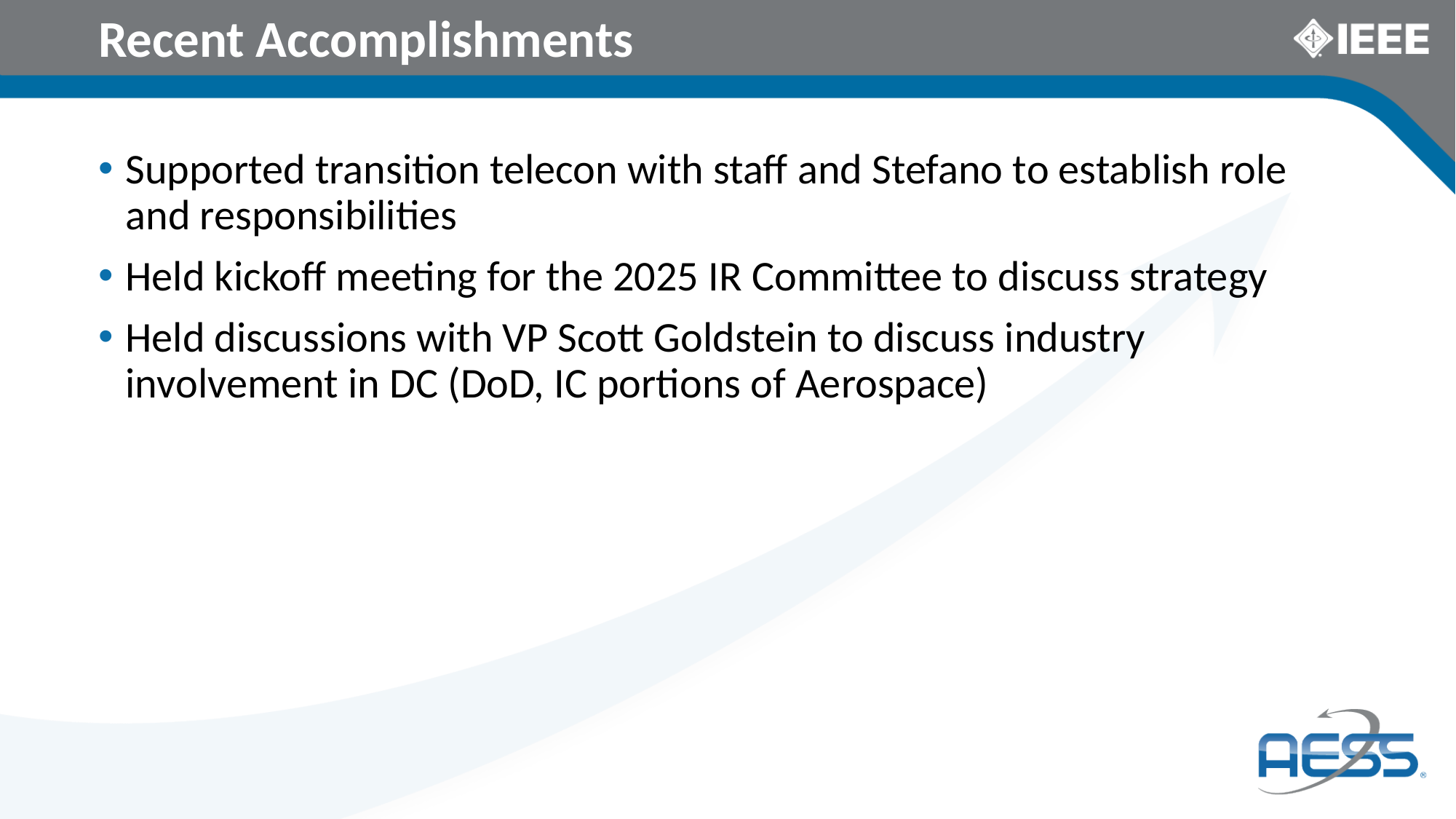

# Recent Accomplishments
Supported transition telecon with staff and Stefano to establish role and responsibilities
Held kickoff meeting for the 2025 IR Committee to discuss strategy
Held discussions with VP Scott Goldstein to discuss industry involvement in DC (DoD, IC portions of Aerospace)